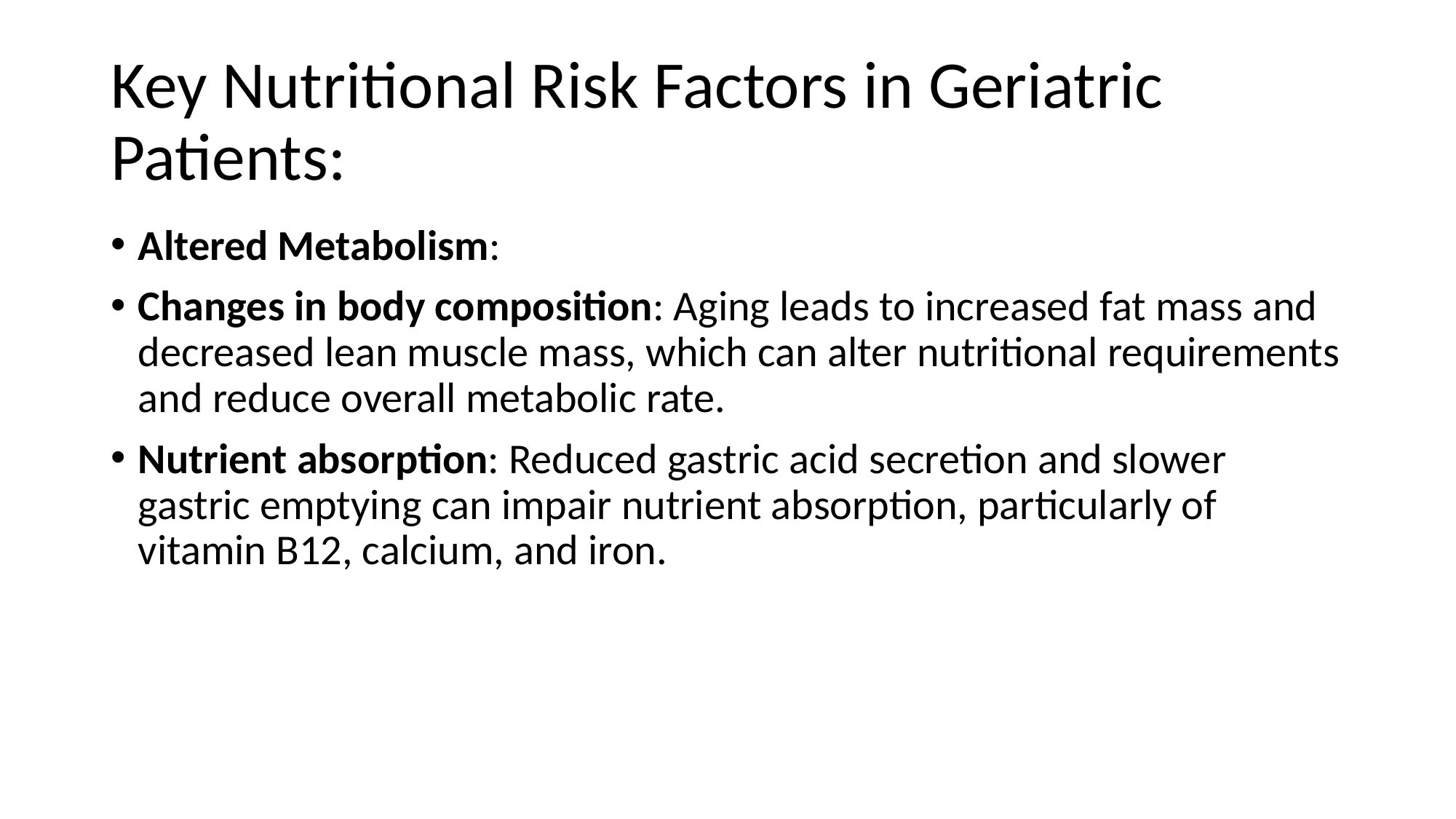

# Key Nutritional Risk Factors in Geriatric Patients:
Altered Metabolism:
Changes in body composition: Aging leads to increased fat mass and decreased lean muscle mass, which can alter nutritional requirements and reduce overall metabolic rate.
Nutrient absorption: Reduced gastric acid secretion and slower gastric emptying can impair nutrient absorption, particularly of vitamin B12, calcium, and iron.